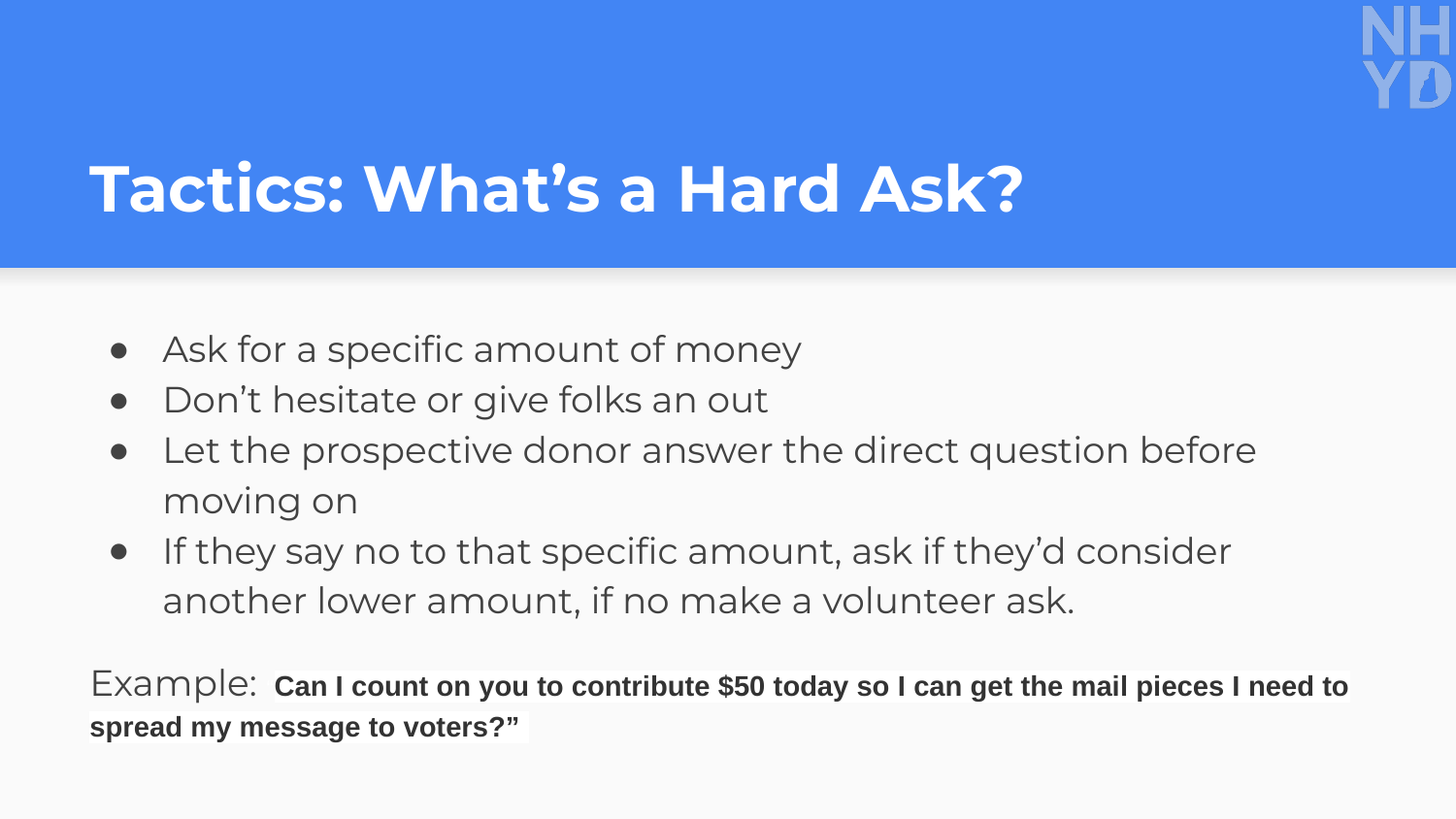

# Tactics: What’s a Hard Ask?
Ask for a specific amount of money
Don’t hesitate or give folks an out
Let the prospective donor answer the direct question before moving on
If they say no to that specific amount, ask if they’d consider another lower amount, if no make a volunteer ask.
Example: “Can I count on you to contribute $50 today so I can get the mail pieces I need to spread my message to voters?”